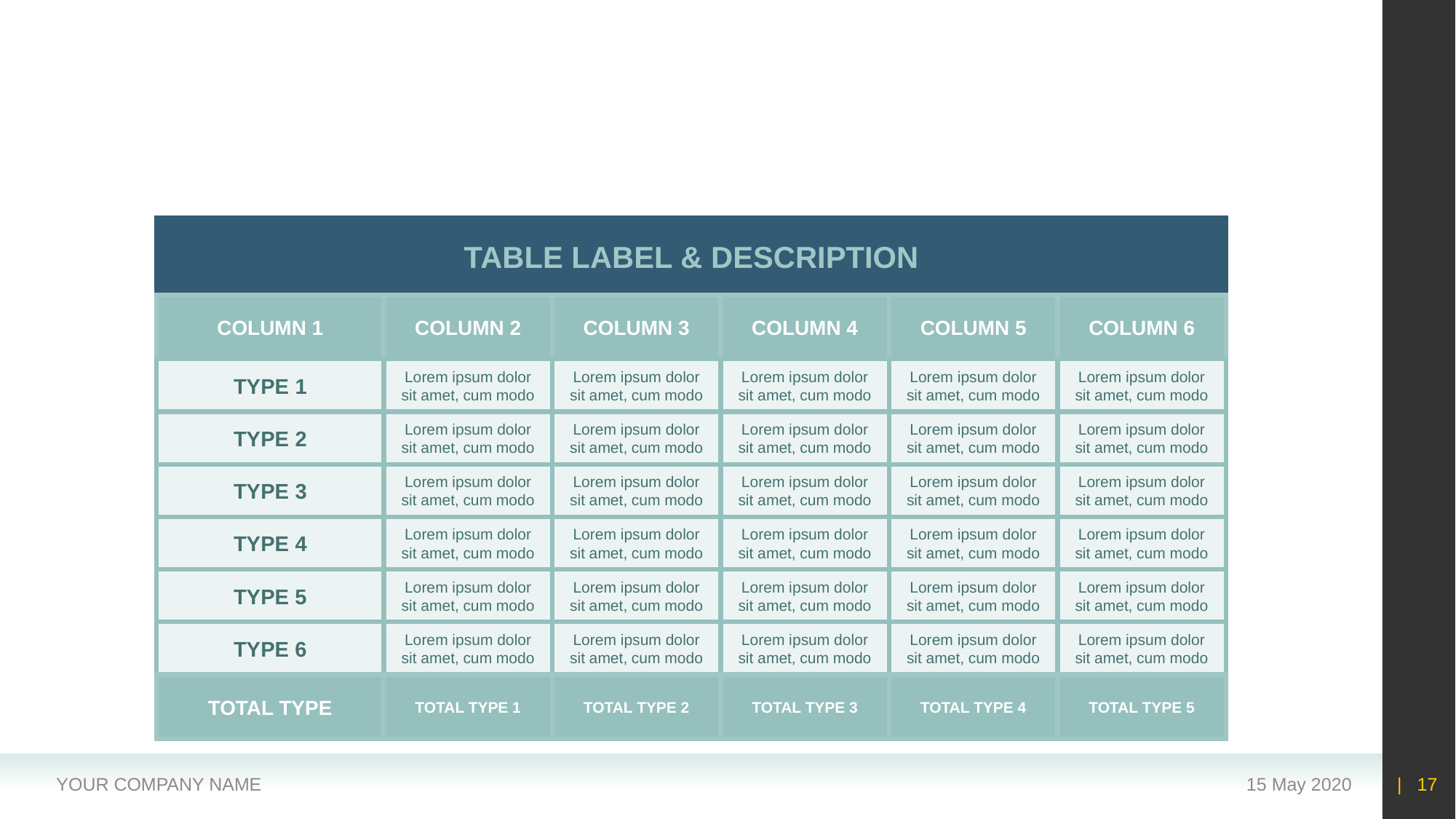

#

TABLE LABEL & DESCRIPTION

COLUMN 1
COLUMN 2
COLUMN 3
COLUMN 4
COLUMN 5
COLUMN 6

Lorem ipsum dolor sit amet, cum modo
Lorem ipsum dolor sit amet, cum modo
Lorem ipsum dolor sit amet, cum modo
Lorem ipsum dolor sit amet, cum modo
Lorem ipsum dolor sit amet, cum modo
TYPE 1

Lorem ipsum dolor sit amet, cum modo
Lorem ipsum dolor sit amet, cum modo
Lorem ipsum dolor sit amet, cum modo
Lorem ipsum dolor sit amet, cum modo
Lorem ipsum dolor sit amet, cum modo
TYPE 2

Lorem ipsum dolor sit amet, cum modo
Lorem ipsum dolor sit amet, cum modo
Lorem ipsum dolor sit amet, cum modo
Lorem ipsum dolor sit amet, cum modo
Lorem ipsum dolor sit amet, cum modo
TYPE 3

Lorem ipsum dolor sit amet, cum modo
Lorem ipsum dolor sit amet, cum modo
Lorem ipsum dolor sit amet, cum modo
Lorem ipsum dolor sit amet, cum modo
Lorem ipsum dolor sit amet, cum modo
TYPE 4

Lorem ipsum dolor sit amet, cum modo
Lorem ipsum dolor sit amet, cum modo
Lorem ipsum dolor sit amet, cum modo
Lorem ipsum dolor sit amet, cum modo
Lorem ipsum dolor sit amet, cum modo
TYPE 5

Lorem ipsum dolor sit amet, cum modo
Lorem ipsum dolor sit amet, cum modo
Lorem ipsum dolor sit amet, cum modo
Lorem ipsum dolor sit amet, cum modo
Lorem ipsum dolor sit amet, cum modo
TYPE 6

TOTAL TYPE
TOTAL TYPE 1
TOTAL TYPE 2
TOTAL TYPE 3
TOTAL TYPE 4
TOTAL TYPE 5
YOUR COMPANY NAME
15 May 2020
|   17